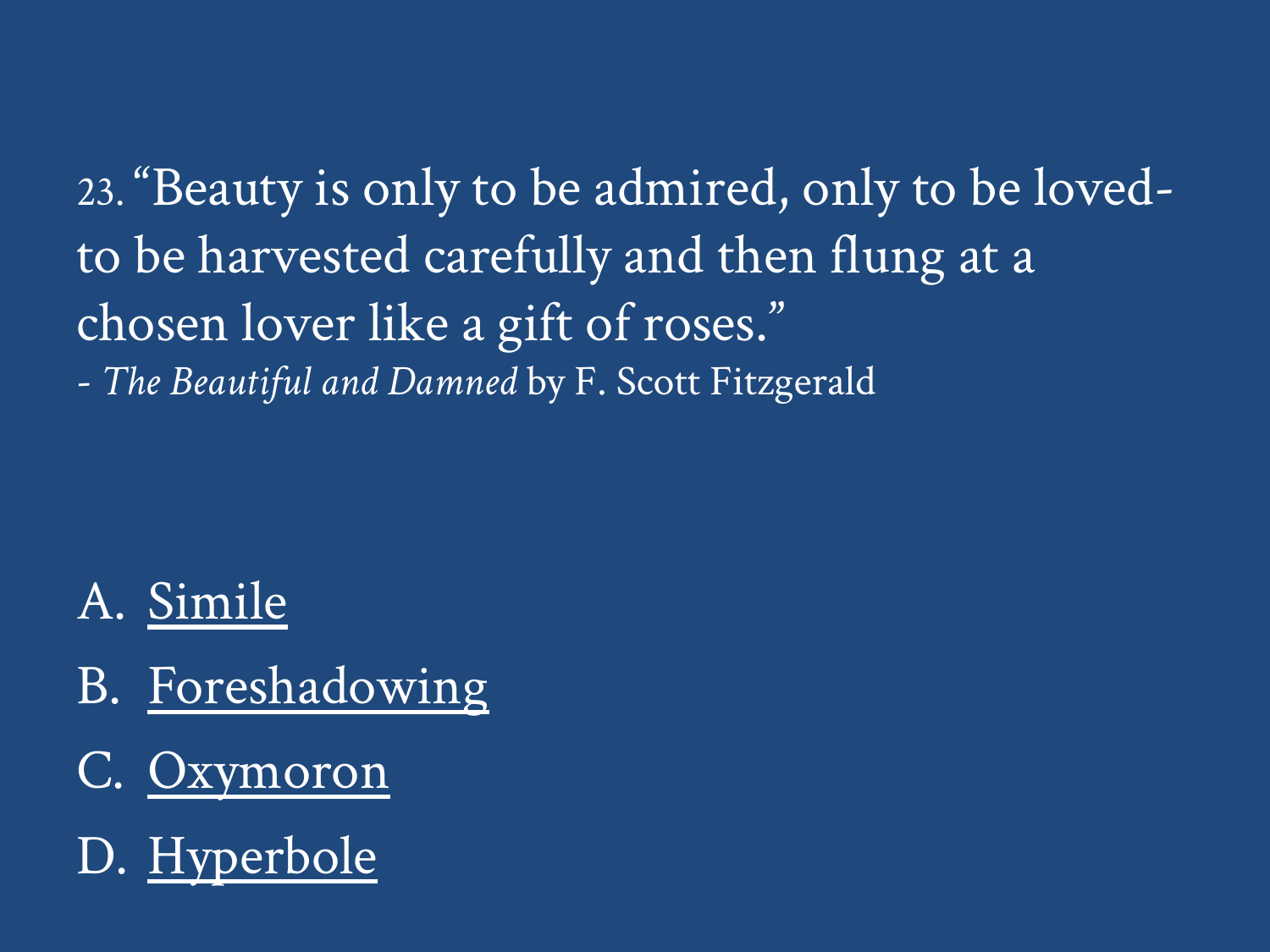

# 23. “Beauty is only to be admired, only to be loved-to be harvested carefully and then flung at a chosen lover like a gift of roses.” - The Beautiful and Damned by F. Scott Fitzgerald
Simile
Foreshadowing
Oxymoron
Hyperbole